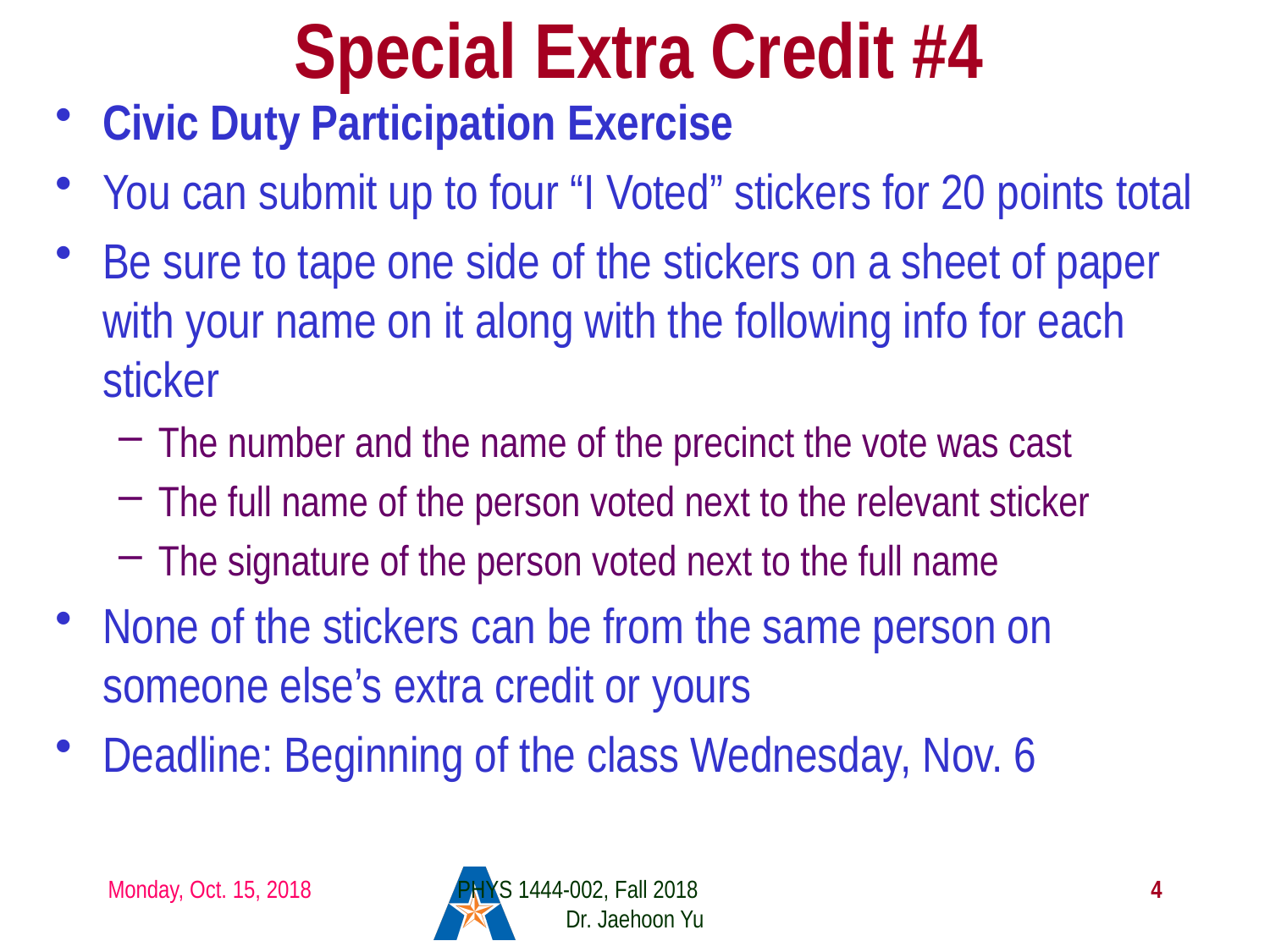

# Special Extra Credit #4
Civic Duty Participation Exercise
You can submit up to four “I Voted” stickers for 20 points total
Be sure to tape one side of the stickers on a sheet of paper with your name on it along with the following info for each sticker
The number and the name of the precinct the vote was cast
The full name of the person voted next to the relevant sticker
The signature of the person voted next to the full name
None of the stickers can be from the same person on someone else’s extra credit or yours
Deadline: Beginning of the class Wednesday, Nov. 6
Monday, Oct. 15, 2018
PHYS 1444-002, Fall 2018                     Dr. Jaehoon Yu
4